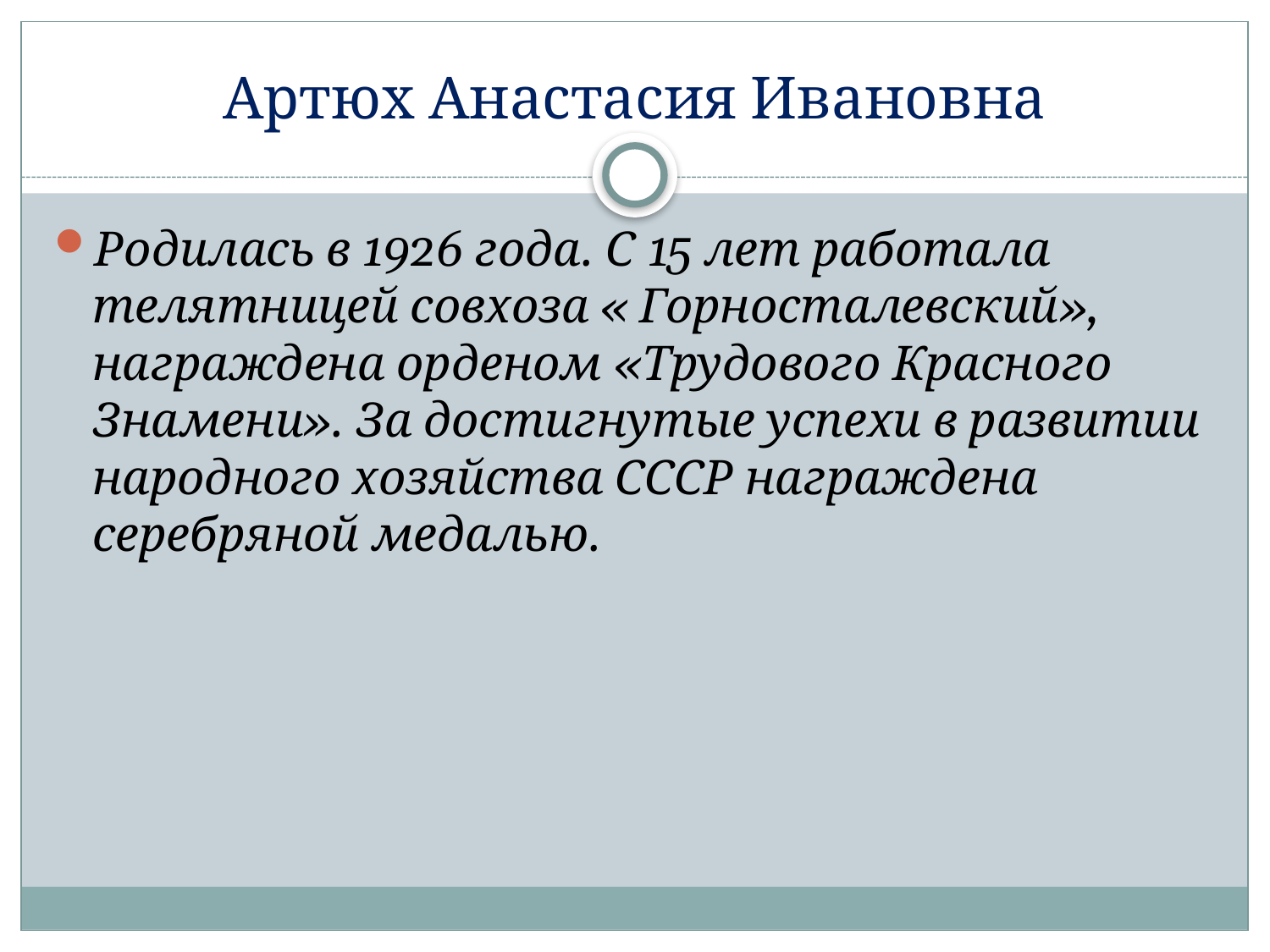

# Артюх Анастасия Ивановна
Родилась в 1926 года. С 15 лет работала телятницей совхоза « Горносталевский», награждена орденом «Трудового Красного Знамени». За достигнутые успехи в развитии народного хозяйства СССР награждена серебряной медалью.